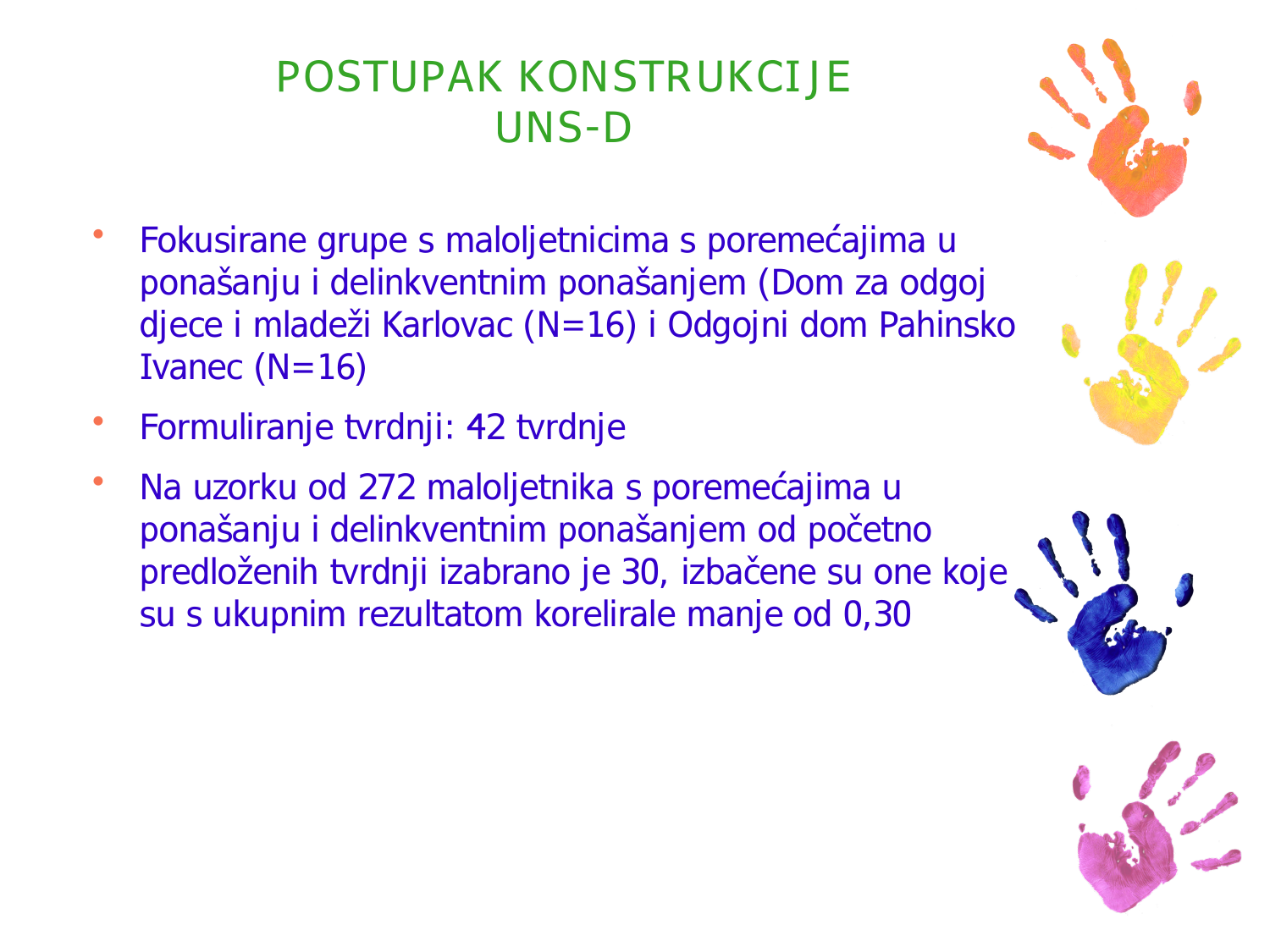

# POSTUPAK KONSTRUKCIJE UNS-D
Fokusirane grupe s maloljetnicima s poremećajima u ponašanju i delinkventnim ponašanjem (Dom za odgoj djece i mladeži Karlovac (N=16) i Odgojni dom Pahinsko Ivanec (N=16)
Formuliranje tvrdnji: 42 tvrdnje
Na uzorku od 272 maloljetnika s poremećajima u ponašanju i delinkventnim ponašanjem od početno predloženih tvrdnji izabrano je 30, izbačene su one koje su s ukupnim rezultatom korelirale manje od 0,30